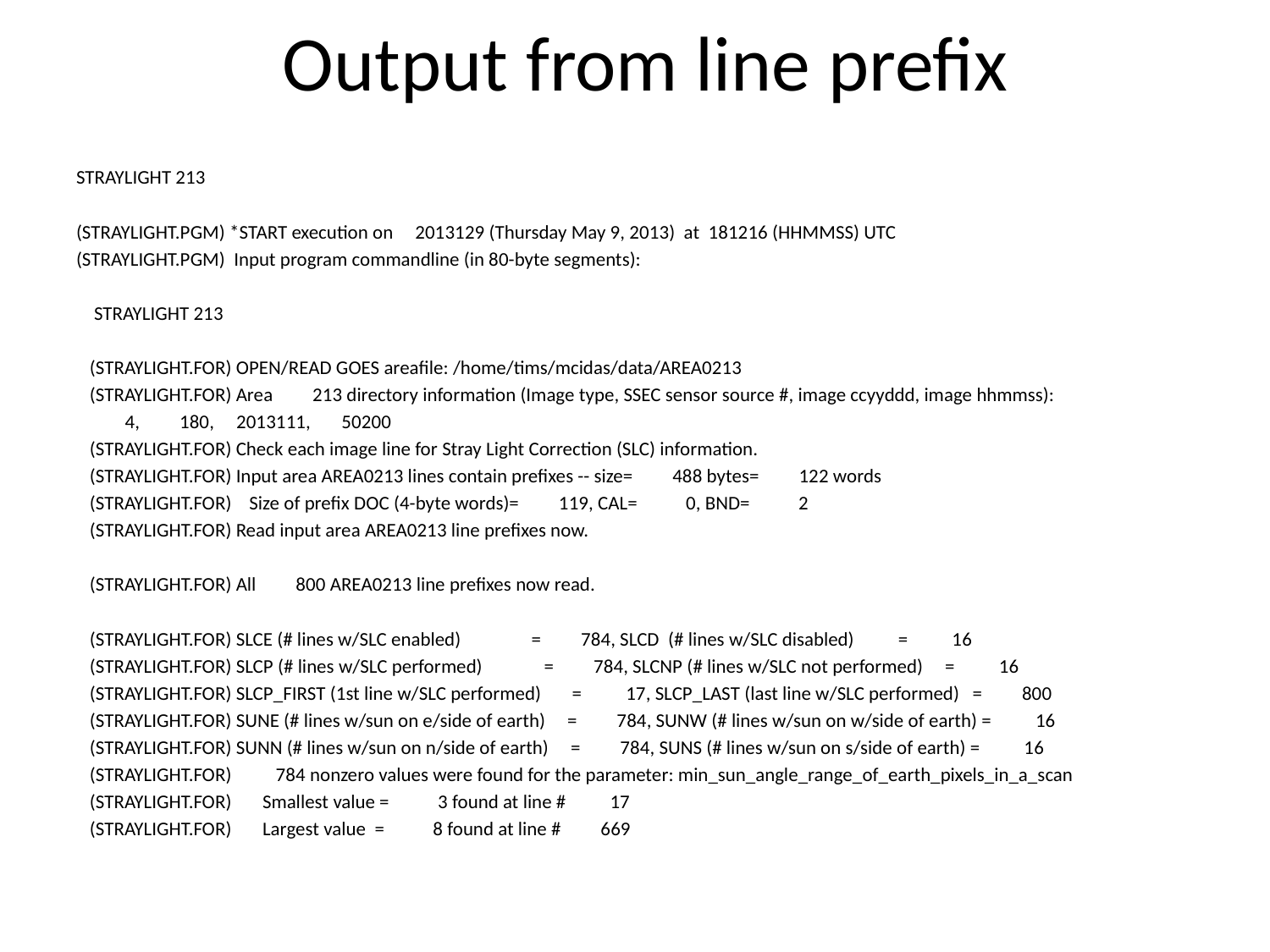

# Output from line prefix
STRAYLIGHT 213

(STRAYLIGHT.PGM) *START execution on     2013129 (Thursday May 9, 2013)  at  181216 (HHMMSS) UTC
(STRAYLIGHT.PGM)  Input program commandline (in 80-byte segments):

    STRAYLIGHT 213

   (STRAYLIGHT.FOR) OPEN/READ GOES areafile: /home/tims/mcidas/data/AREA0213
   (STRAYLIGHT.FOR) Area         213 directory information (Image type, SSEC sensor source #, image ccyyddd, image hhmmss):
           4,         180,     2013111,       50200
   (STRAYLIGHT.FOR) Check each image line for Stray Light Correction (SLC) information.
   (STRAYLIGHT.FOR) Input area AREA0213 lines contain prefixes -- size=         488 bytes=         122 words
   (STRAYLIGHT.FOR)    Size of prefix DOC (4-byte words)=         119, CAL=           0, BND=           2
   (STRAYLIGHT.FOR) Read input area AREA0213 line prefixes now.

   (STRAYLIGHT.FOR) All         800 AREA0213 line prefixes now read.

   (STRAYLIGHT.FOR) SLCE (# lines w/SLC enabled)                =         784, SLCD  (# lines w/SLC disabled)          =          16
   (STRAYLIGHT.FOR) SLCP (# lines w/SLC performed)              =         784, SLCNP (# lines w/SLC not performed)     =          16
   (STRAYLIGHT.FOR) SLCP_FIRST (1st line w/SLC performed)       =          17, SLCP_LAST (last line w/SLC performed)   =         800
   (STRAYLIGHT.FOR) SUNE (# lines w/sun on e/side of earth)     =         784, SUNW (# lines w/sun on w/side of earth) =          16
   (STRAYLIGHT.FOR) SUNN (# lines w/sun on n/side of earth)     =         784, SUNS (# lines w/sun on s/side of earth) =          16
   (STRAYLIGHT.FOR)          784 nonzero values were found for the parameter: min_sun_angle_range_of_earth_pixels_in_a_scan
   (STRAYLIGHT.FOR)       Smallest value =           3 found at line #          17
   (STRAYLIGHT.FOR)       Largest value  =           8 found at line #         669